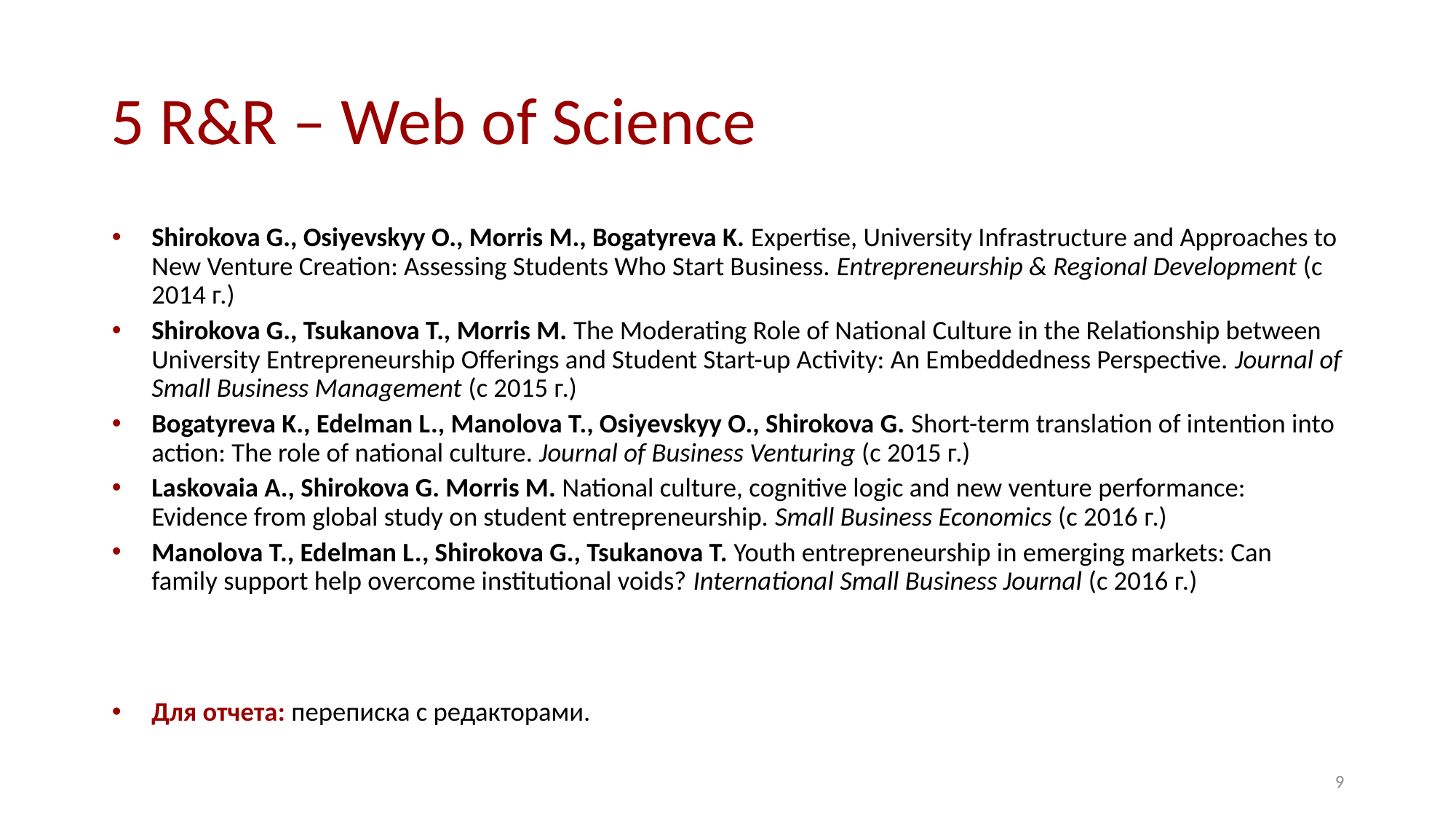

# 5 R&R – Web of Science
Shirokova G., Osiyevskyy O., Morris M., Bogatyreva K. Expertise, University Infrastructure and Approaches to New Venture Creation: Assessing Students Who Start Business. Entrepreneurship & Regional Development (с 2014 г.)
Shirokova G., Tsukanova T., Morris M. The Moderating Role of National Culture in the Relationship between University Entrepreneurship Offerings and Student Start-up Activity: An Embeddedness Perspective. Journal of Small Business Management (с 2015 г.)
Bogatyreva K., Edelman L., Manolova T., Osiyevskyy O., Shirokova G. Short-term translation of intention into action: The role of national culture. Journal of Business Venturing (с 2015 г.)
Laskovaia A., Shirokova G. Morris M. National culture, cognitive logic and new venture performance: Evidence from global study on student entrepreneurship. Small Business Economics (c 2016 г.)
Manolova T., Edelman L., Shirokova G., Tsukanova T. Youth entrepreneurship in emerging markets: Can family support help overcome institutional voids? International Small Business Journal (c 2016 г.)

Для отчета: переписка с редакторами.

9